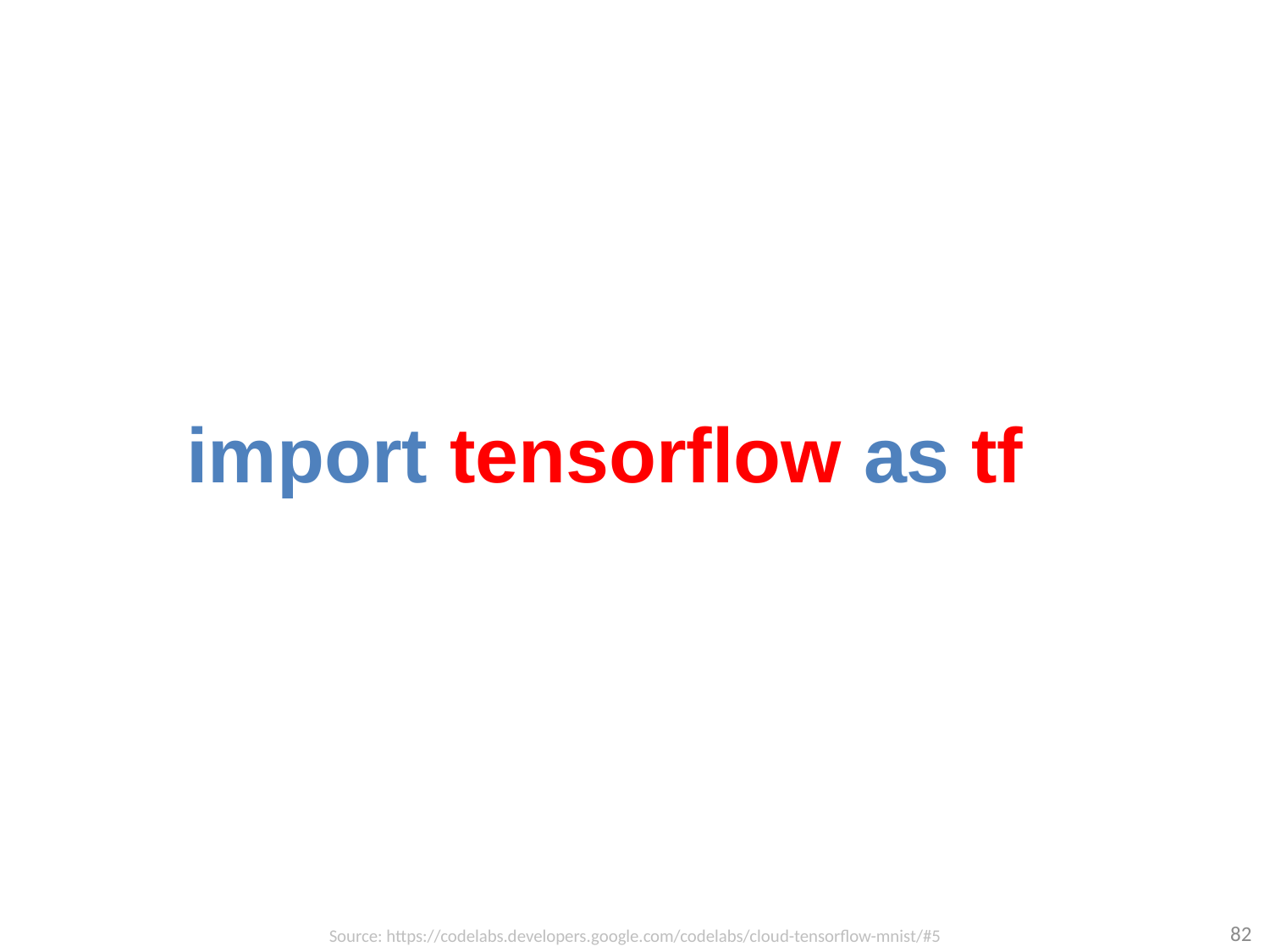

# import tensorflow as tf
82
Source: https://codelabs.developers.google.com/codelabs/cloud-tensorflow-mnist/#5